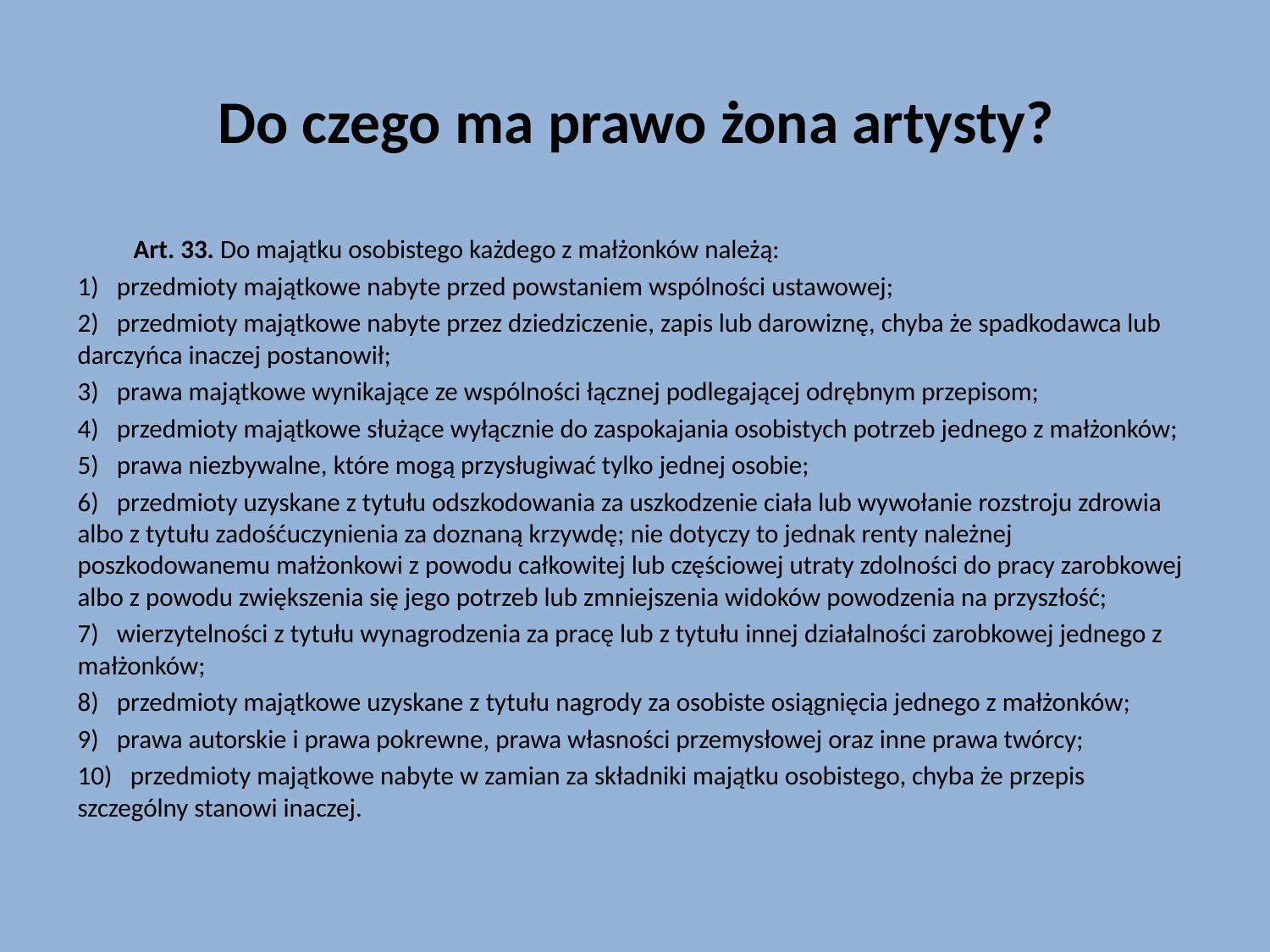

# Do czego ma prawo żona artysty?
	Art. 33. Do majątku osobistego każdego z małżonków należą:
1)   przedmioty majątkowe nabyte przed powstaniem wspólności ustawowej;
2)   przedmioty majątkowe nabyte przez dziedziczenie, zapis lub darowiznę, chyba że spadkodawca lub darczyńca inaczej postanowił;
3)   prawa majątkowe wynikające ze wspólności łącznej podlegającej odrębnym przepisom;
4)   przedmioty majątkowe służące wyłącznie do zaspokajania osobistych potrzeb jednego z małżonków;
5)   prawa niezbywalne, które mogą przysługiwać tylko jednej osobie;
6)   przedmioty uzyskane z tytułu odszkodowania za uszkodzenie ciała lub wywołanie rozstroju zdrowia albo z tytułu zadośćuczynienia za doznaną krzywdę; nie dotyczy to jednak renty należnej poszkodowanemu małżonkowi z powodu całkowitej lub częściowej utraty zdolności do pracy zarobkowej albo z powodu zwiększenia się jego potrzeb lub zmniejszenia widoków powodzenia na przyszłość;
7)   wierzytelności z tytułu wynagrodzenia za pracę lub z tytułu innej działalności zarobkowej jednego z małżonków;
8)   przedmioty majątkowe uzyskane z tytułu nagrody za osobiste osiągnięcia jednego z małżonków;
9)   prawa autorskie i prawa pokrewne, prawa własności przemysłowej oraz inne prawa twórcy;
10)   przedmioty majątkowe nabyte w zamian za składniki majątku osobistego, chyba że przepis szczególny stanowi inaczej.